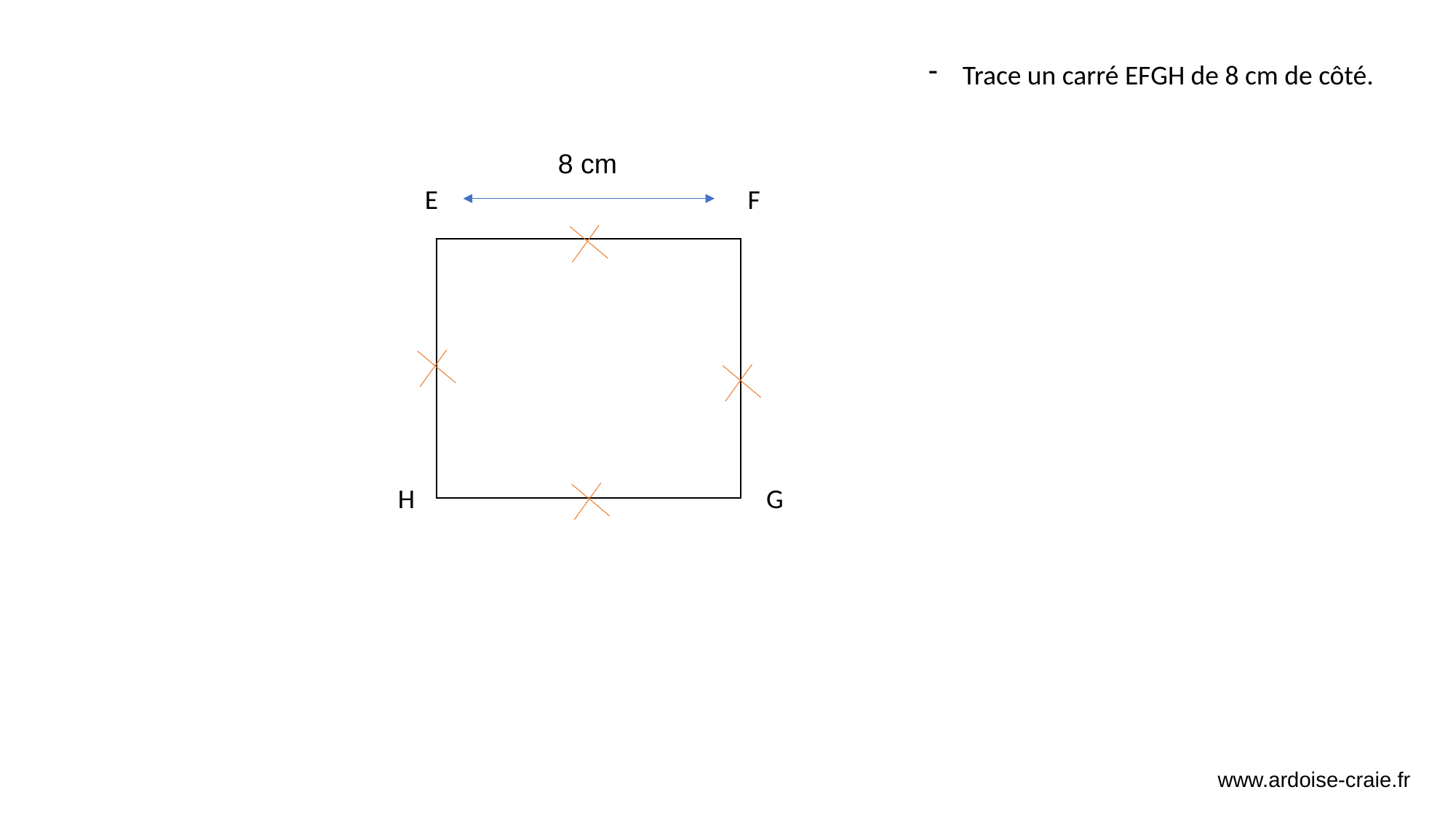

Trace un carré EFGH de 8 cm de côté.
8 cm
E
F

H
G
www.ardoise-craie.fr